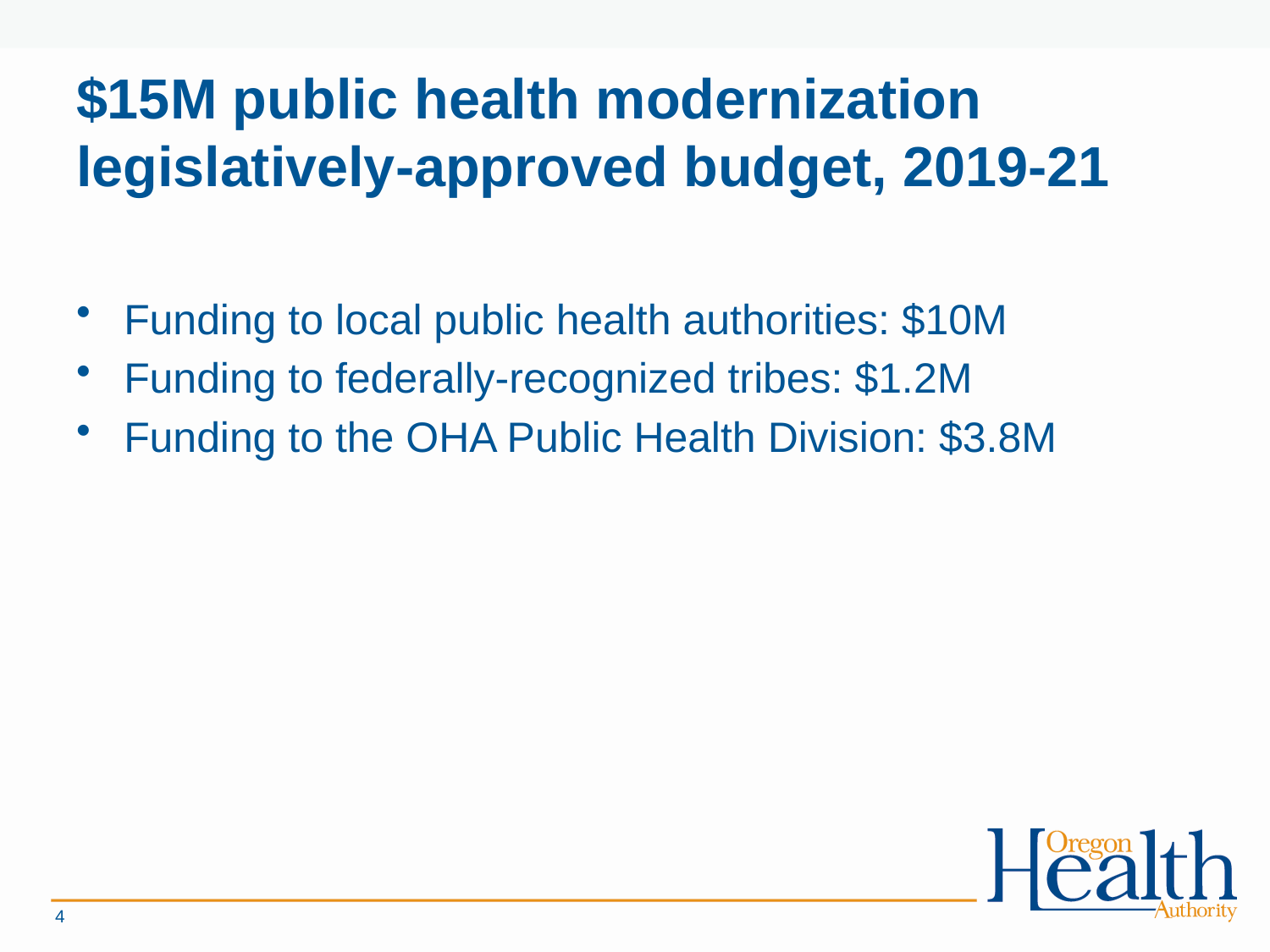

# $15M public health modernization legislatively-approved budget, 2019-21
Funding to local public health authorities: $10M
Funding to federally-recognized tribes: $1.2M
Funding to the OHA Public Health Division: $3.8M
4